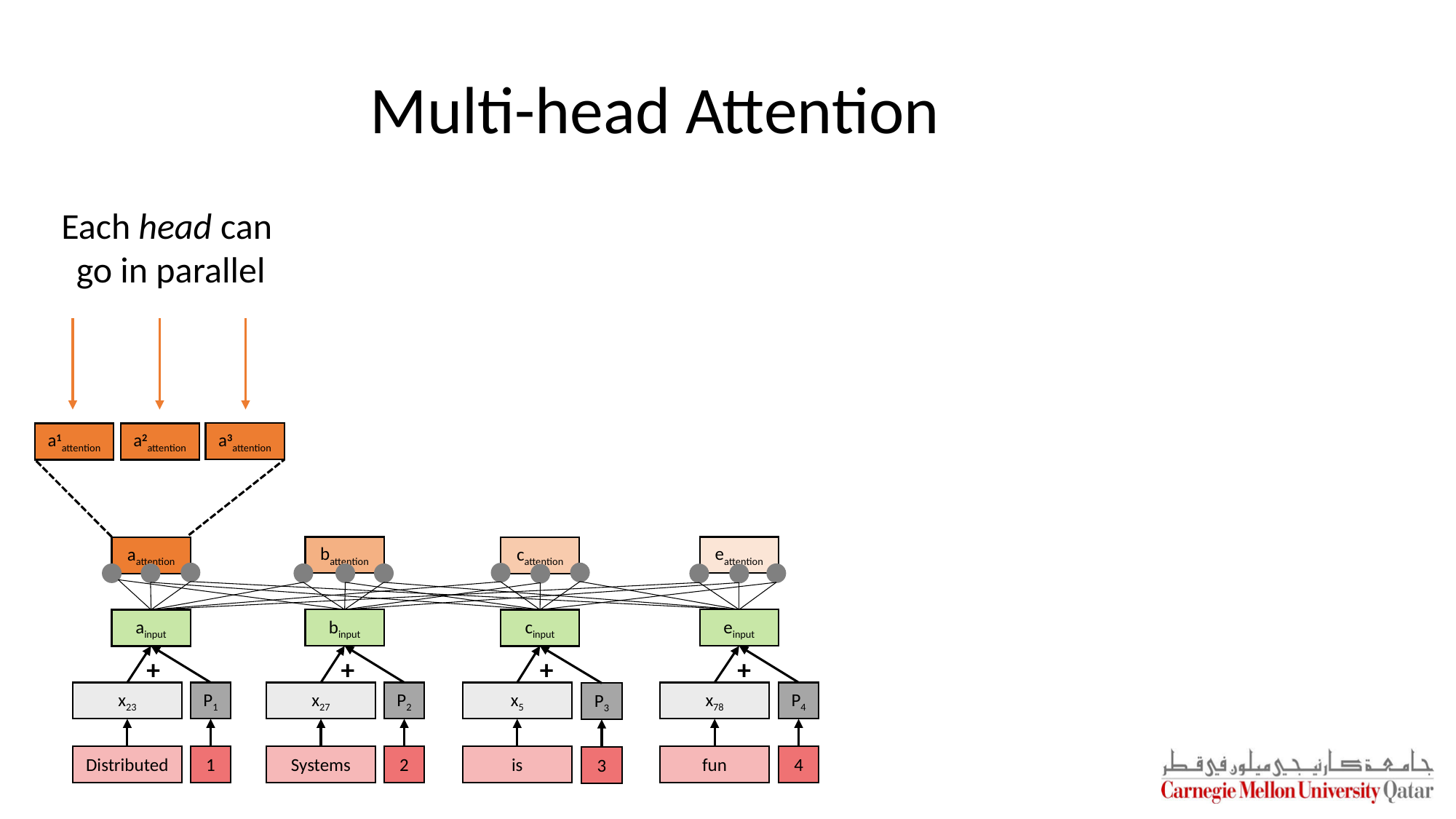

# Multi-head Attention
Each head can
go in parallel
a3attention
a1attention
a2attention
battention
eattention
aattention
cattention

binput
einput
ainput
cinput
+
+
+
+
x23
P1
x27
P2
x5
x78
P4
P3
Distributed
1
Systems
2
is
fun
4
3